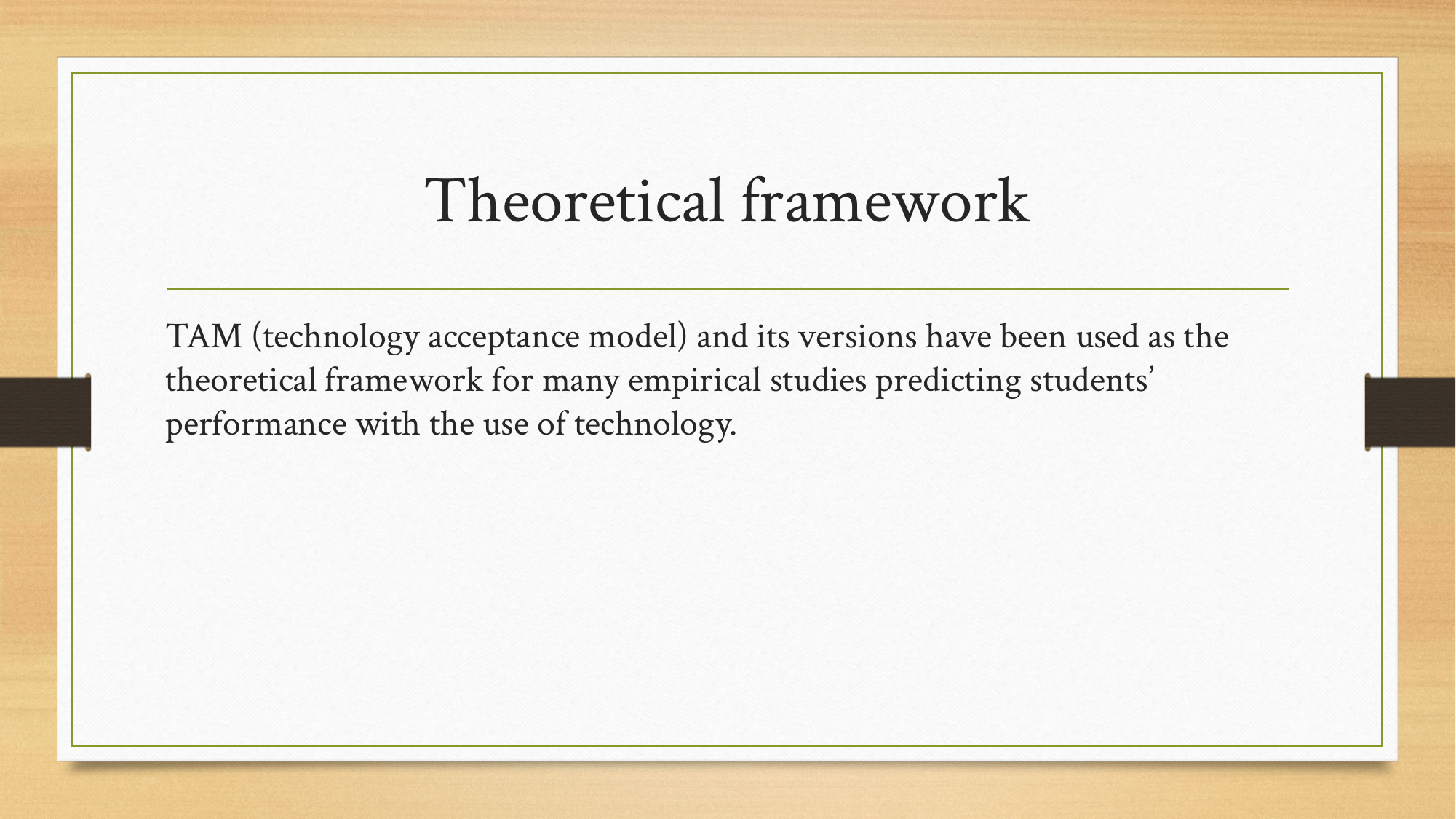

# Theoretical framework
TAM (technology acceptance model) and its versions have been used as the theoretical framework for many empirical studies predicting students’ performance with the use of technology.